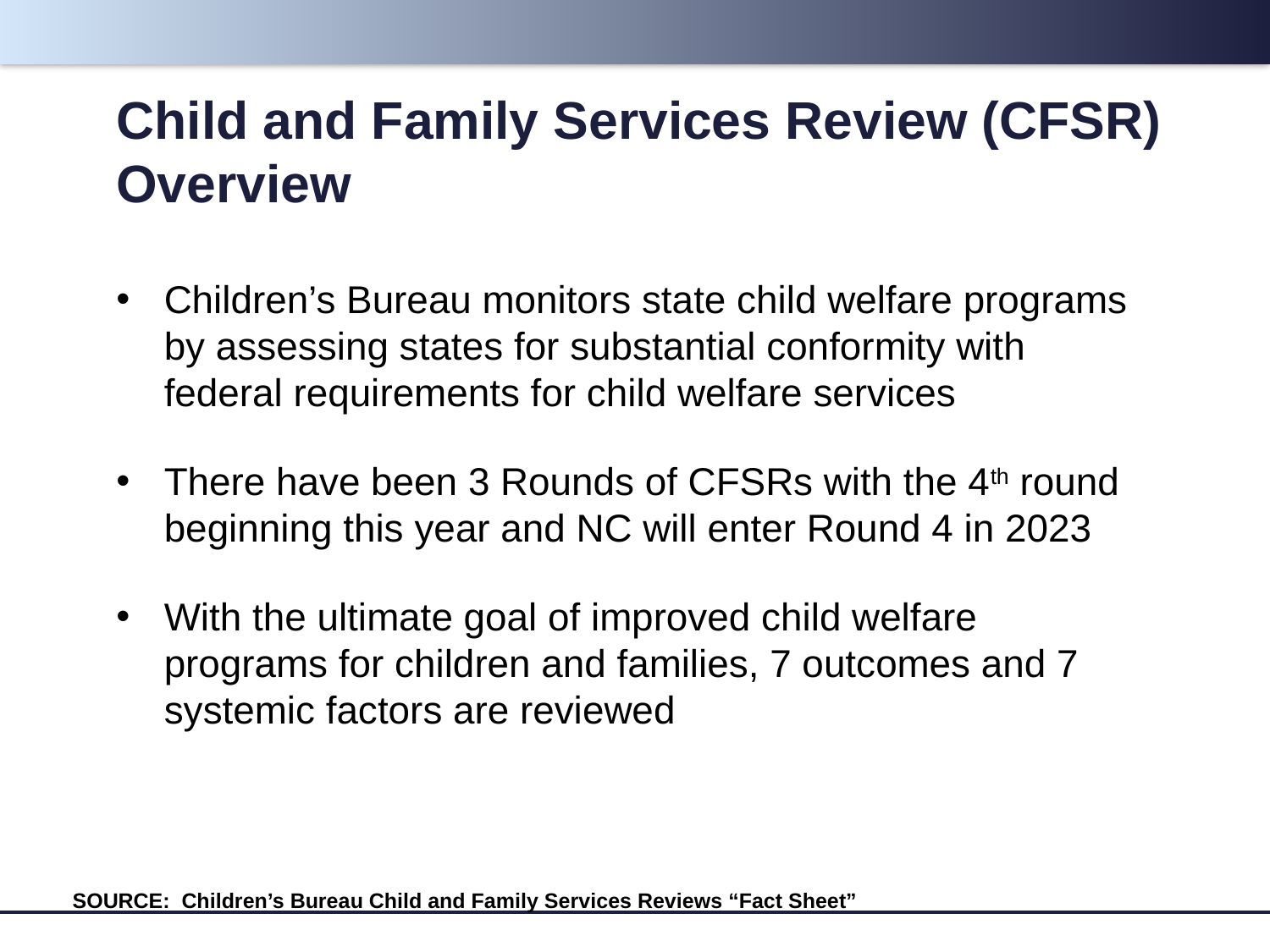

# Child and Family Services Review (CFSR) Overview
Children’s Bureau monitors state child welfare programs by assessing states for substantial conformity with federal requirements for child welfare services
There have been 3 Rounds of CFSRs with the 4th round beginning this year and NC will enter Round 4 in 2023
With the ultimate goal of improved child welfare programs for children and families, 7 outcomes and 7 systemic factors are reviewed

SOURCE:  Children’s Bureau Child and Family Services Reviews “Fact Sheet”